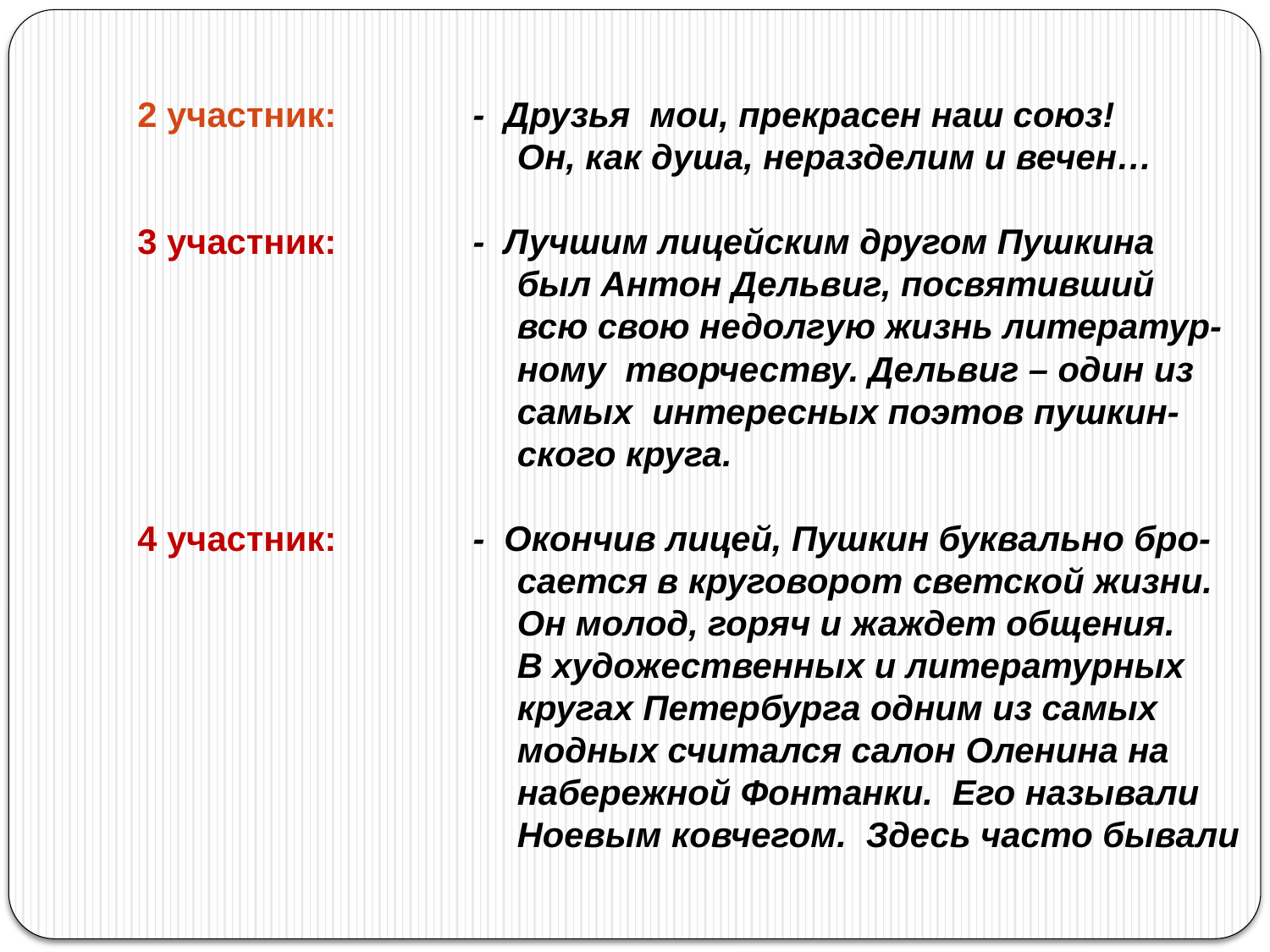

2 участник:              -  Друзья  мои, прекрасен наш союз!
                                       Он, как душа, неразделим и вечен…

3 участник:              -  Лучшим лицейским другом Пушкина
                                       был Антон Дельвиг, посвятивший
                                       всю свою недолгую жизнь литератур-
                                       ному  творчеству. Дельвиг – один из
                                       самых  интересных поэтов пушкин-
                                       ского круга.

4 участник:              -  Окончив лицей, Пушкин буквально бро-
                                       сается в круговорот светской жизни.
                                       Он молод, горяч и жаждет общения.
                                       В художественных и литературных
                                       кругах Петербурга одним из самых
                                       модных считался салон Оленина на
                                       набережной Фонтанки.  Его называли
                                       Ноевым ковчегом.  Здесь часто бывали